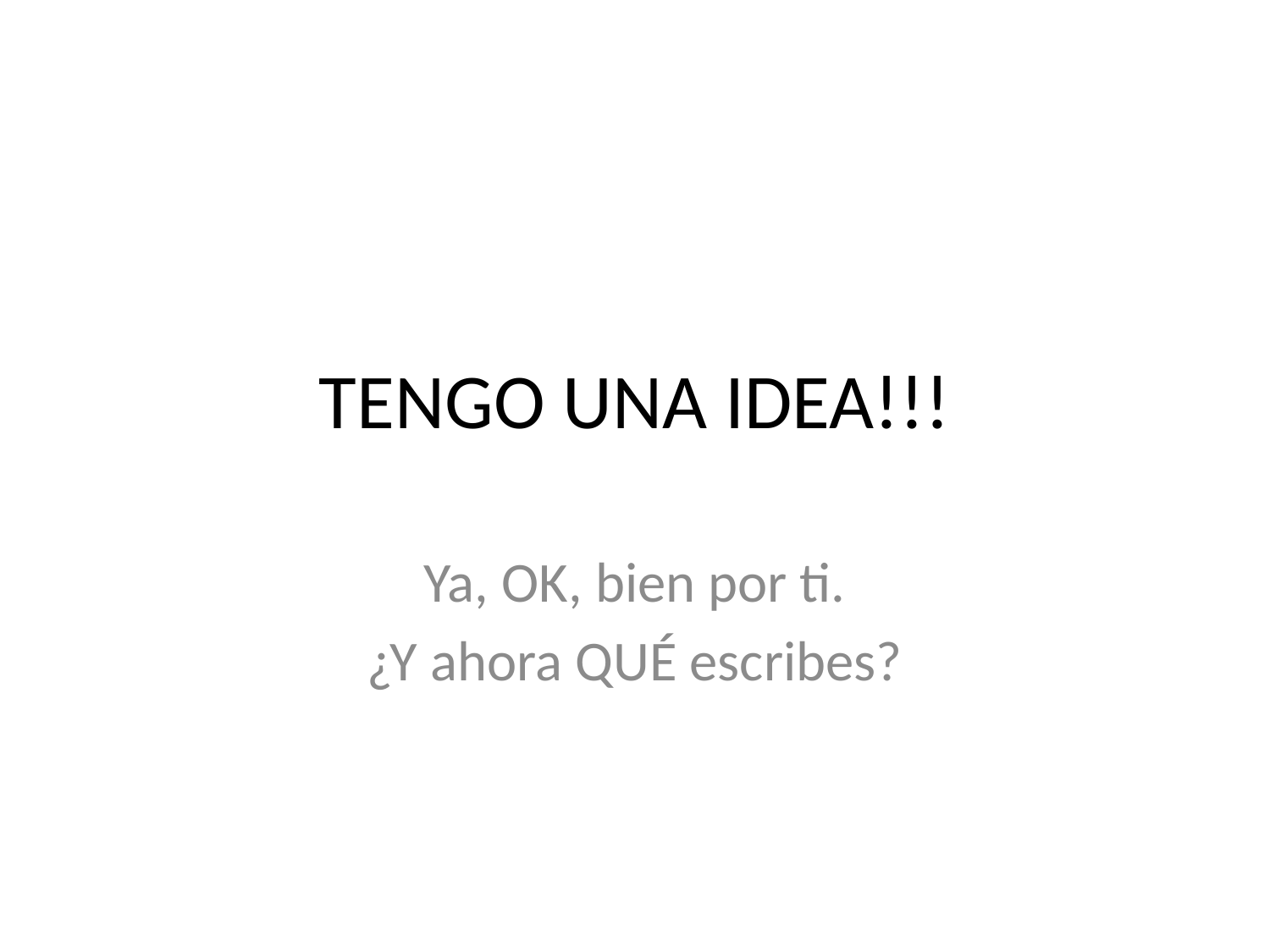

# TENGO UNA IDEA!!!
Ya, OK, bien por ti.
¿Y ahora QUÉ escribes?